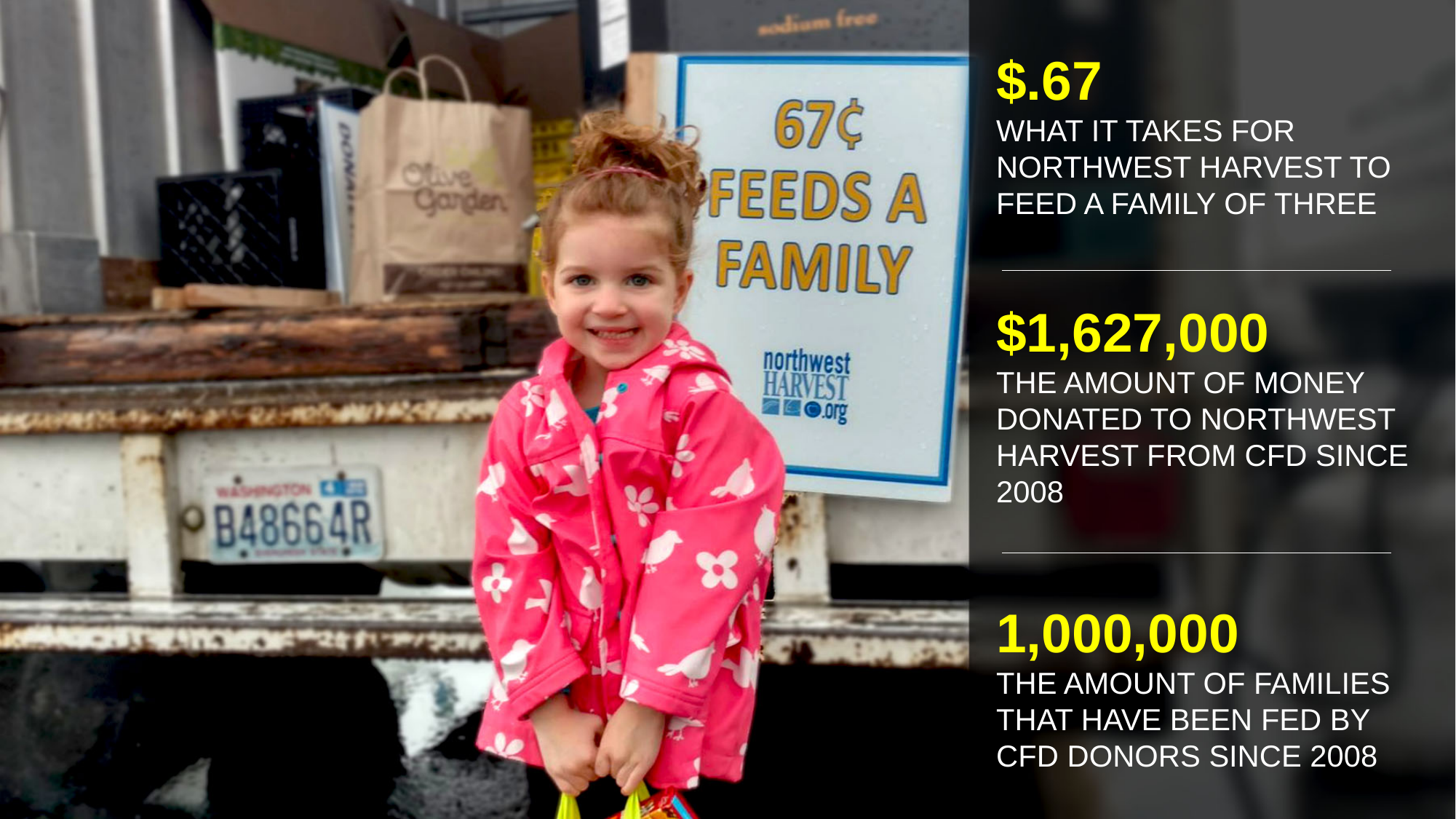

$.67
WHAT IT TAKES FOR NORTHWEST HARVEST TO FEED A FAMILY OF THREE
$1,627,000
THE AMOUNT OF MONEY DONATED TO NORTHWEST HARVEST FROM CFD SINCE 2008
1,000,000
THE AMOUNT OF FAMILIES THAT HAVE BEEN FED BY CFD DONORS SINCE 2008